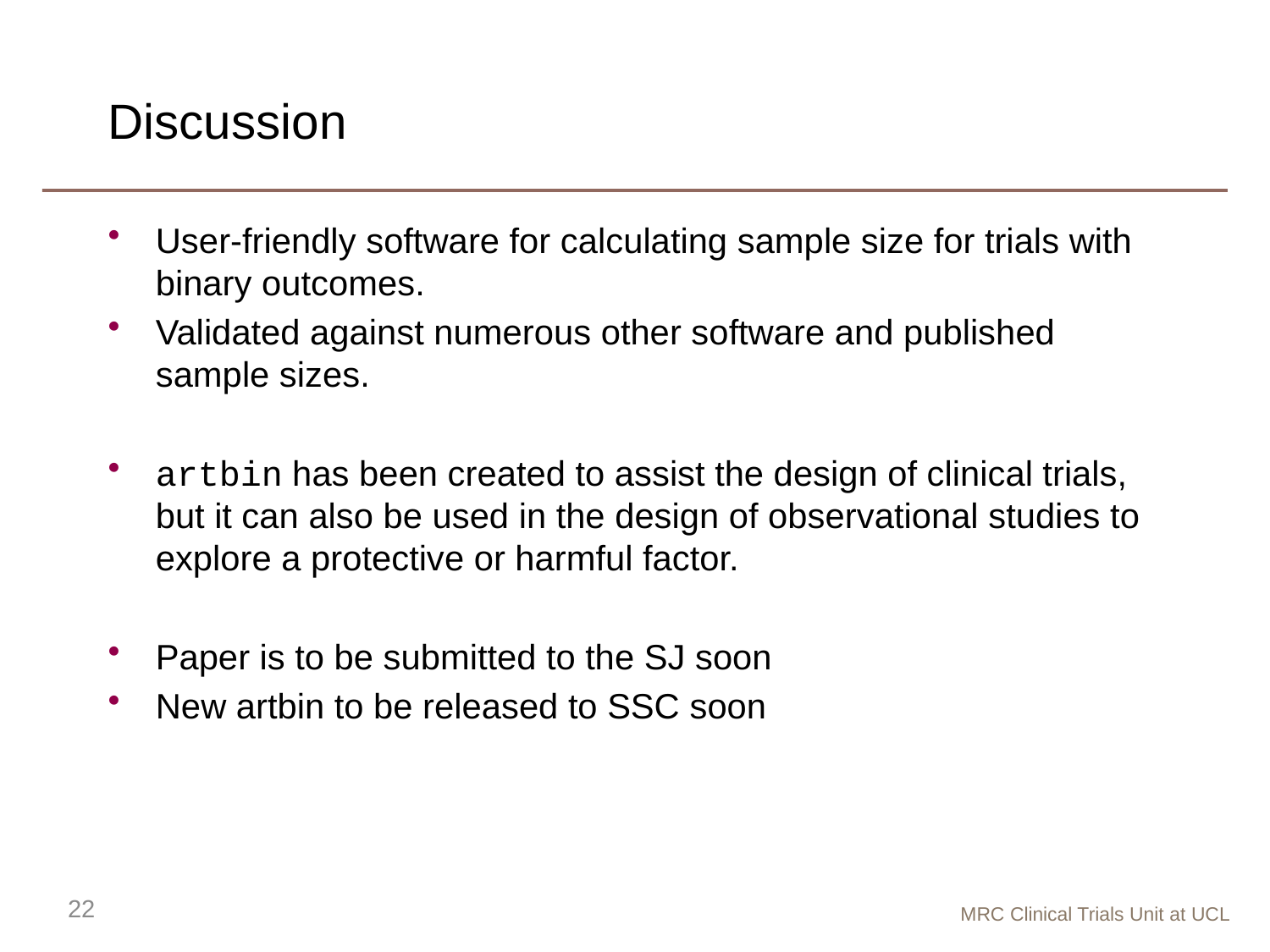

# Discussion
User-friendly software for calculating sample size for trials with binary outcomes.
Validated against numerous other software and published sample sizes.

artbin has been created to assist the design of clinical trials, but it can also be used in the design of observational studies to explore a protective or harmful factor.

Paper is to be submitted to the SJ soon
New artbin to be released to SSC soon

22